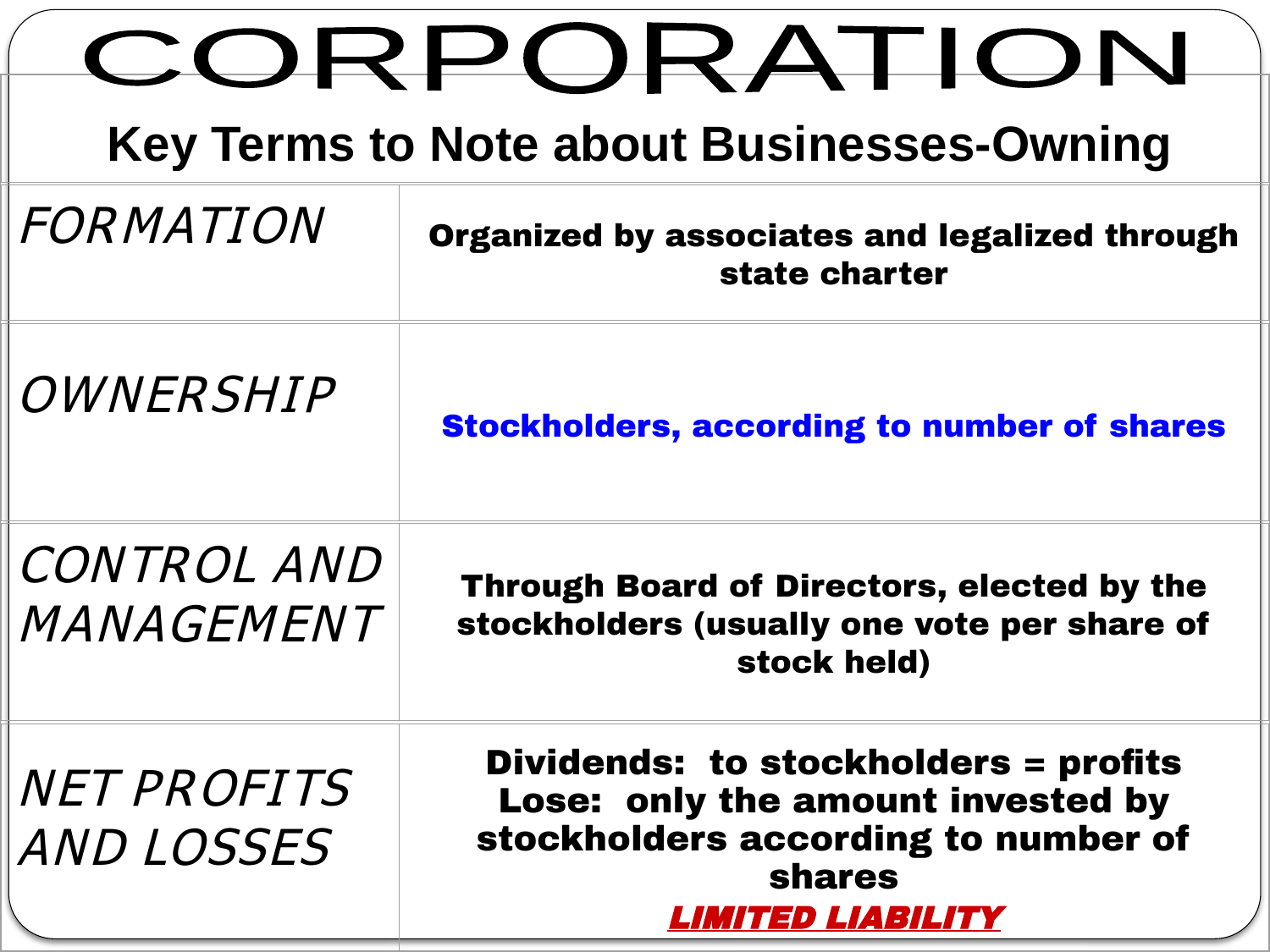

CORPORATION

FORMATION

Organized by associates and legalized through state charter

OWNERSHIP

Stockholders, according to number of shares

CONTROL AND MANAGEMENT

Through Board of Directors, elected by the stockholders (usually one vote per share of stock held)

NET PROFITS
AND LOSSES

Dividends:  to stockholders = profits
Lose:  only the amount invested by stockholders according to number of shares
LIMITED LIABILITY

Key Terms to Note about Businesses-Owning